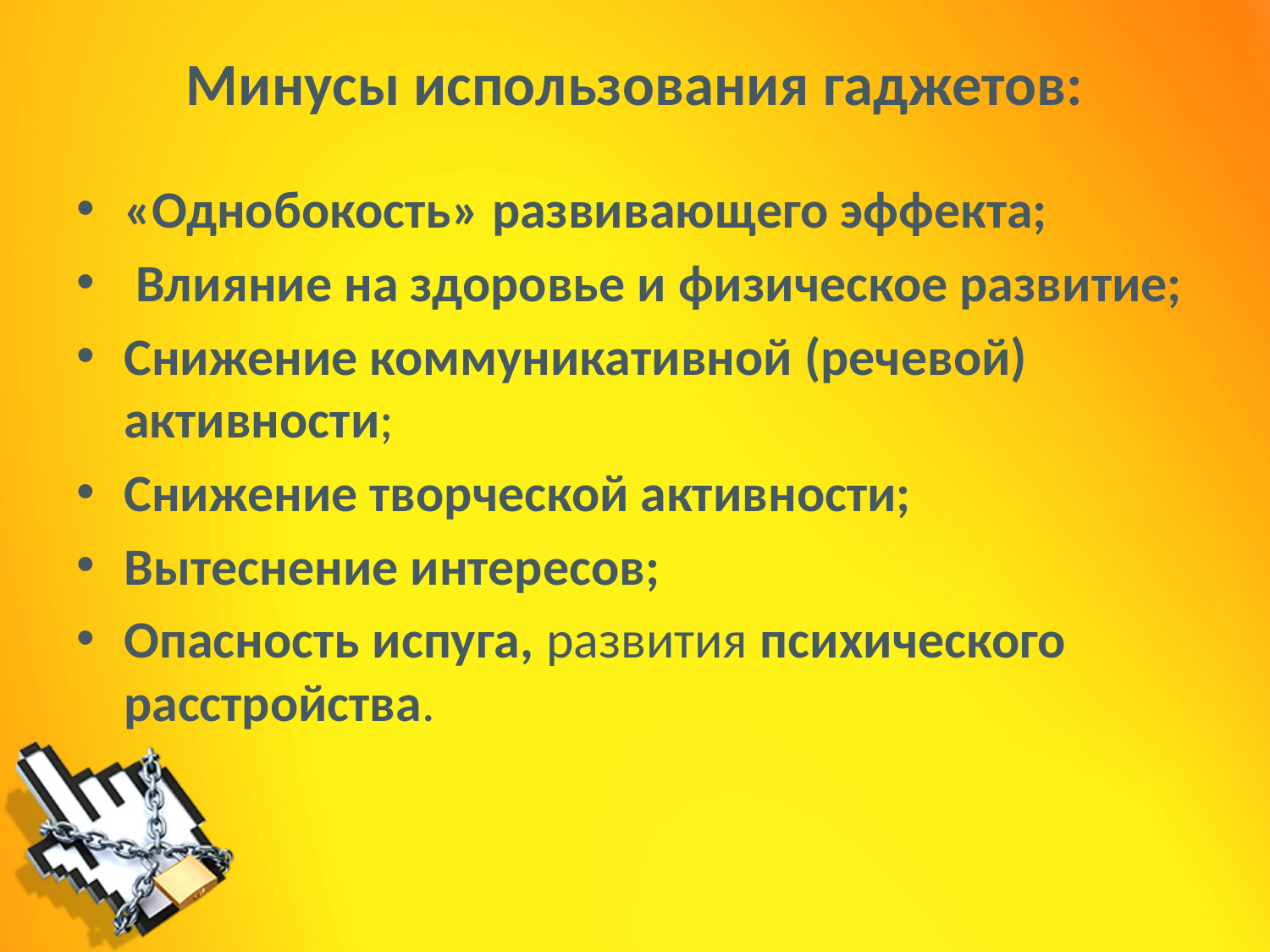

# Минусы использования гаджетов:
«Однобокость» развивающего эффекта;
 Влияние на здоровье и физическое развитие;
Снижение коммуникативной (речевой) активности;
Снижение творческой активности;
Вытеснение интересов;
Опасность испуга, развития психического расстройства.